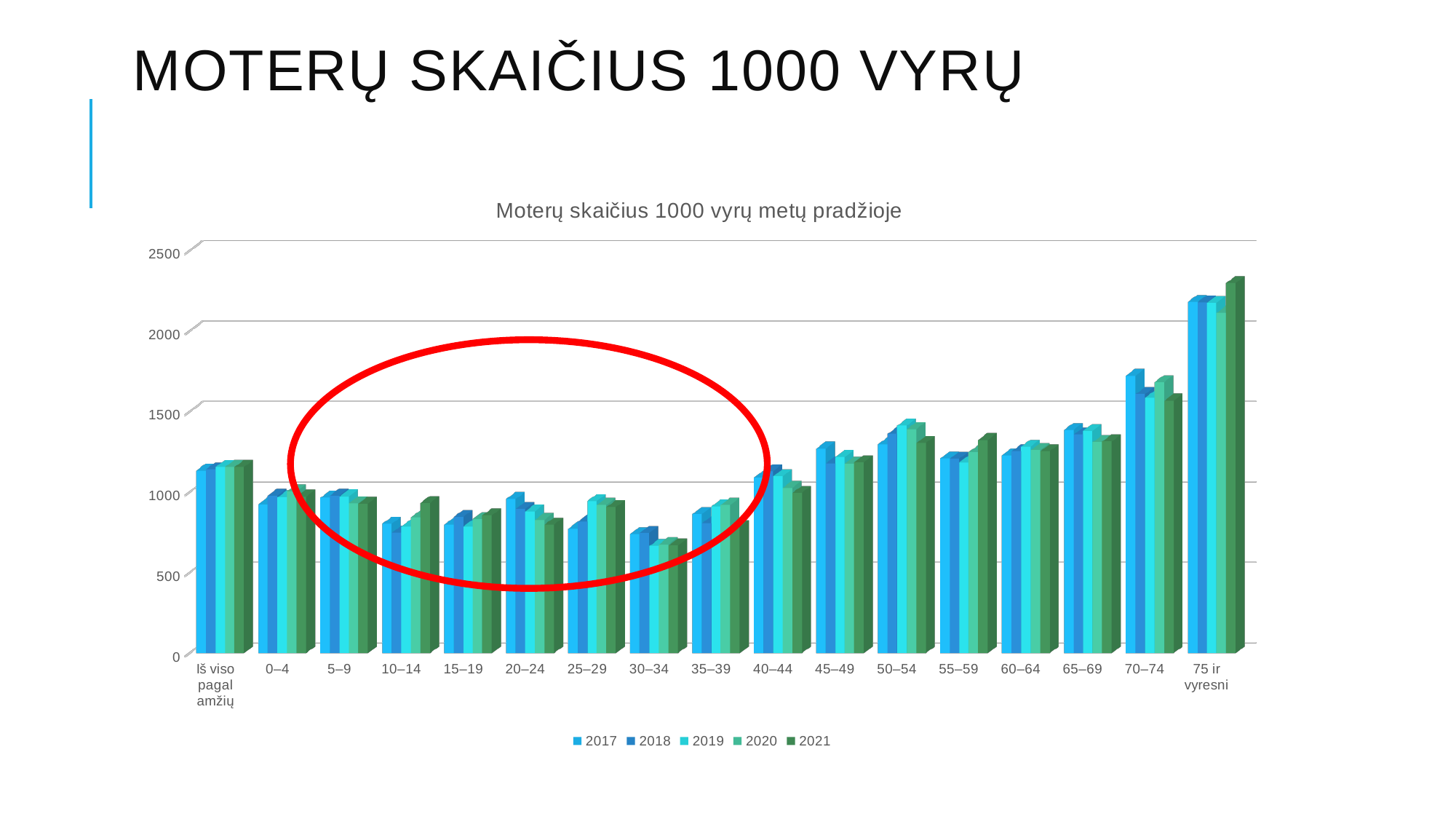

# Moterų skaičius 1000 vyrų

[unsupported chart]